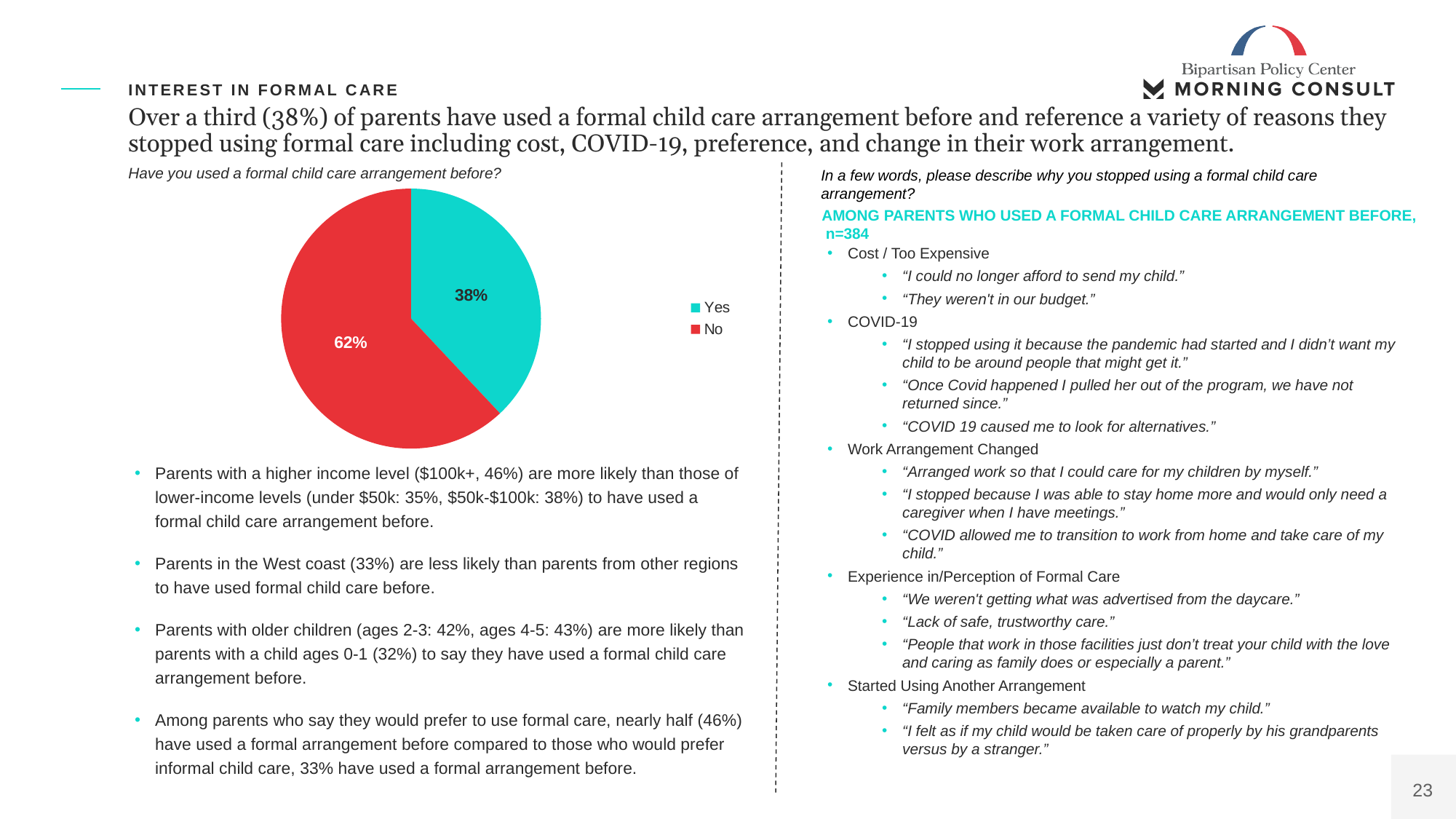

Bipartisan Policy Center Polling Presentation
BPC21
Interest in formal care
# Over a third (38%) of parents have used a formal child care arrangement before and reference a variety of reasons they stopped using formal care including cost, COVID-19, preference, and change in their work arrangement.
Have you used a formal child care arrangement before?
In a few words, please describe why you stopped using a formal child care arrangement?

### Chart

| Category | Column1 |
|---|---|
| Yes | 0.38 |
| No | 0.62 |
AMONG PARENTS WHO USED A FORMAL CHILD CARE ARRANGEMENT BEFORE,
 n=384
Cost / Too Expensive
“I could no longer afford to send my child.”
“They weren't in our budget.”
COVID-19
“I stopped using it because the pandemic had started and I didn’t want my child to be around people that might get it.”
“Once Covid happened I pulled her out of the program, we have not returned since.”
“COVID 19 caused me to look for alternatives.”
Work Arrangement Changed
“Arranged work so that I could care for my children by myself.”
“I stopped because I was able to stay home more and would only need a caregiver when I have meetings.”
“COVID allowed me to transition to work from home and take care of my child.”
Experience in/Perception of Formal Care
“We weren't getting what was advertised from the daycare.”
“Lack of safe, trustworthy care.”
“People that work in those facilities just don’t treat your child with the love and caring as family does or especially a parent.”
Started Using Another Arrangement
“Family members became available to watch my child.”
“I felt as if my child would be taken care of properly by his grandparents versus by a stranger.”
Parents with a higher income level ($100k+, 46%) are more likely than those of lower-income levels (under $50k: 35%, $50k-$100k: 38%) to have used a formal child care arrangement before.
Parents in the West coast (33%) are less likely than parents from other regions to have used formal child care before.
Parents with older children (ages 2-3: 42%, ages 4-5: 43%) are more likely than parents with a child ages 0-1 (32%) to say they have used a formal child care arrangement before.
Among parents who say they would prefer to use formal care, nearly half (46%) have used a formal arrangement before compared to those who would prefer informal child care, 33% have used a formal arrangement before.